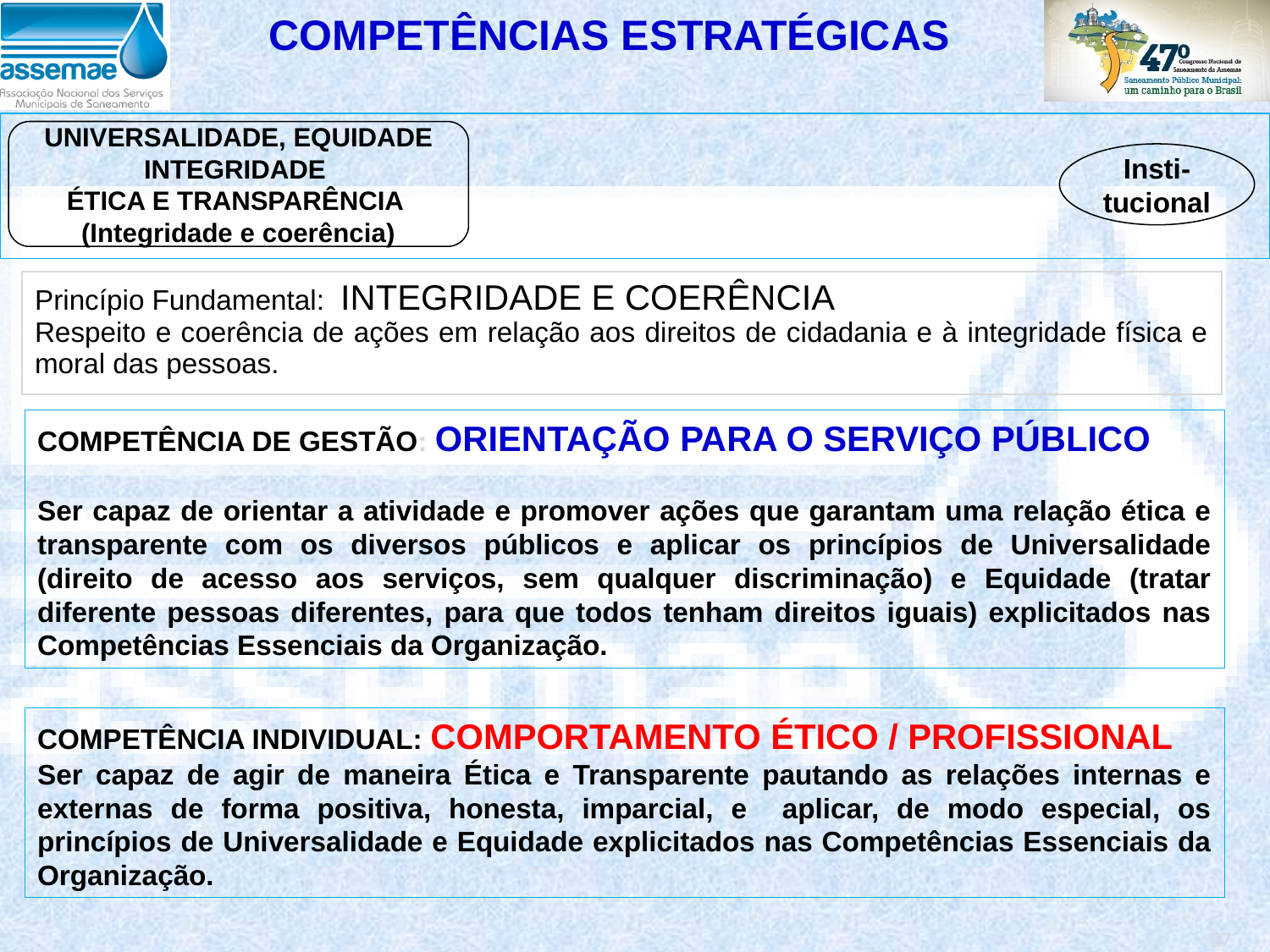

COMPETÊNCIAS ESTRATÉGICAS

UNIVERSALIDADE, EQUIDADE
INTEGRIDADE
ÉTICA E TRANSPARÊNCIA
(Integridade e coerência)
Insti-tucional
| Princípio Fundamental: INTEGRIDADE E COERÊNCIA Respeito e coerência de ações em relação aos direitos de cidadania e à integridade física e moral das pessoas. |
| --- |
COMPETÊNCIA DE GESTÃO: ORIENTAÇÃO PARA O SERVIÇO PÚBLICO

Ser capaz de orientar a atividade e promover ações que garantam uma relação ética e transparente com os diversos públicos e aplicar os princípios de Universalidade (direito de acesso aos serviços, sem qualquer discriminação) e Equidade (tratar diferente pessoas diferentes, para que todos tenham direitos iguais) explicitados nas Competências Essenciais da Organização.
COMPETÊNCIA INDIVIDUAL: COMPORTAMENTO ÉTICO / PROFISSIONAL
Ser capaz de agir de maneira Ética e Transparente pautando as relações internas e externas de forma positiva, honesta, imparcial, e  aplicar, de modo especial, os princípios de Universalidade e Equidade explicitados nas Competências Essenciais da Organização.